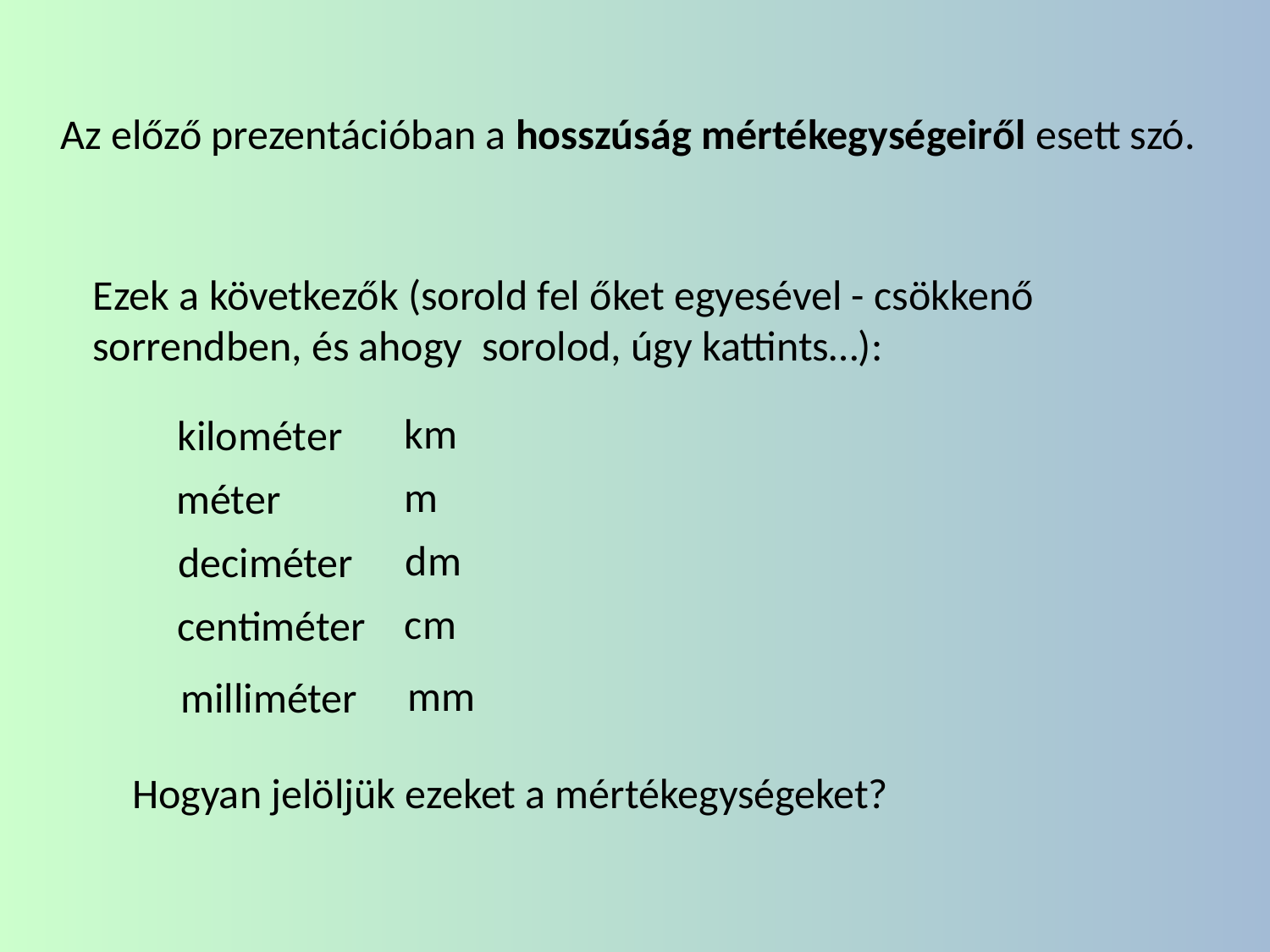

Az előző prezentációban a hosszúság mértékegységeiről esett szó.
Ezek a következők (sorold fel őket egyesével - csökkenő sorrendben, és ahogy  sorolod, úgy kattints…):
km
kilométer
m
méter
dm
deciméter
cm
centiméter
mm
milliméter
Hogyan jelöljük ezeket a mértékegységeket?